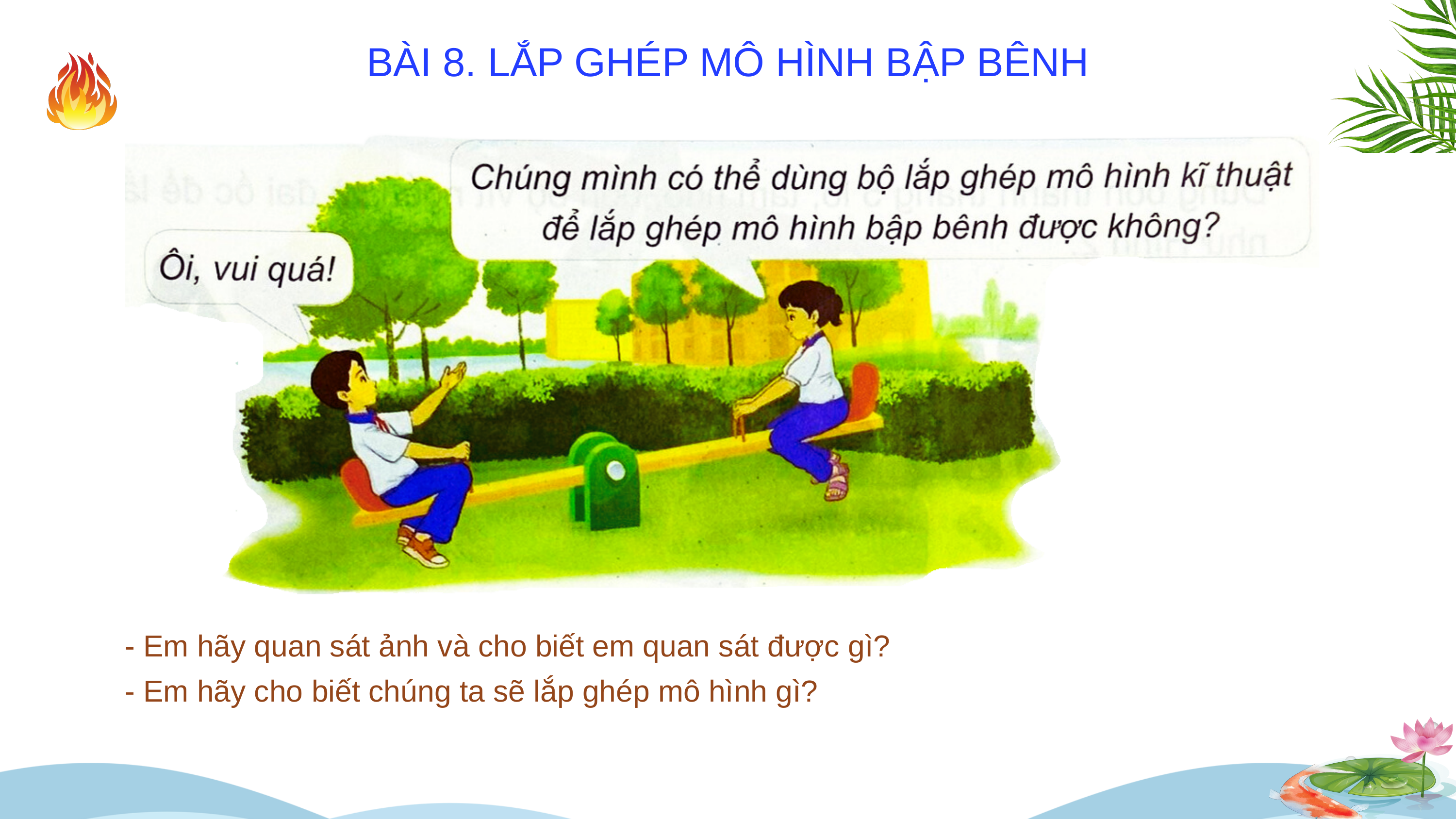

BÀI 8. LẮP GHÉP MÔ HÌNH BẬP BÊNH

- Em hãy quan sát ảnh và cho biết em quan sát được gì?
- Em hãy cho biết chúng ta sẽ lắp ghép mô hình gì?